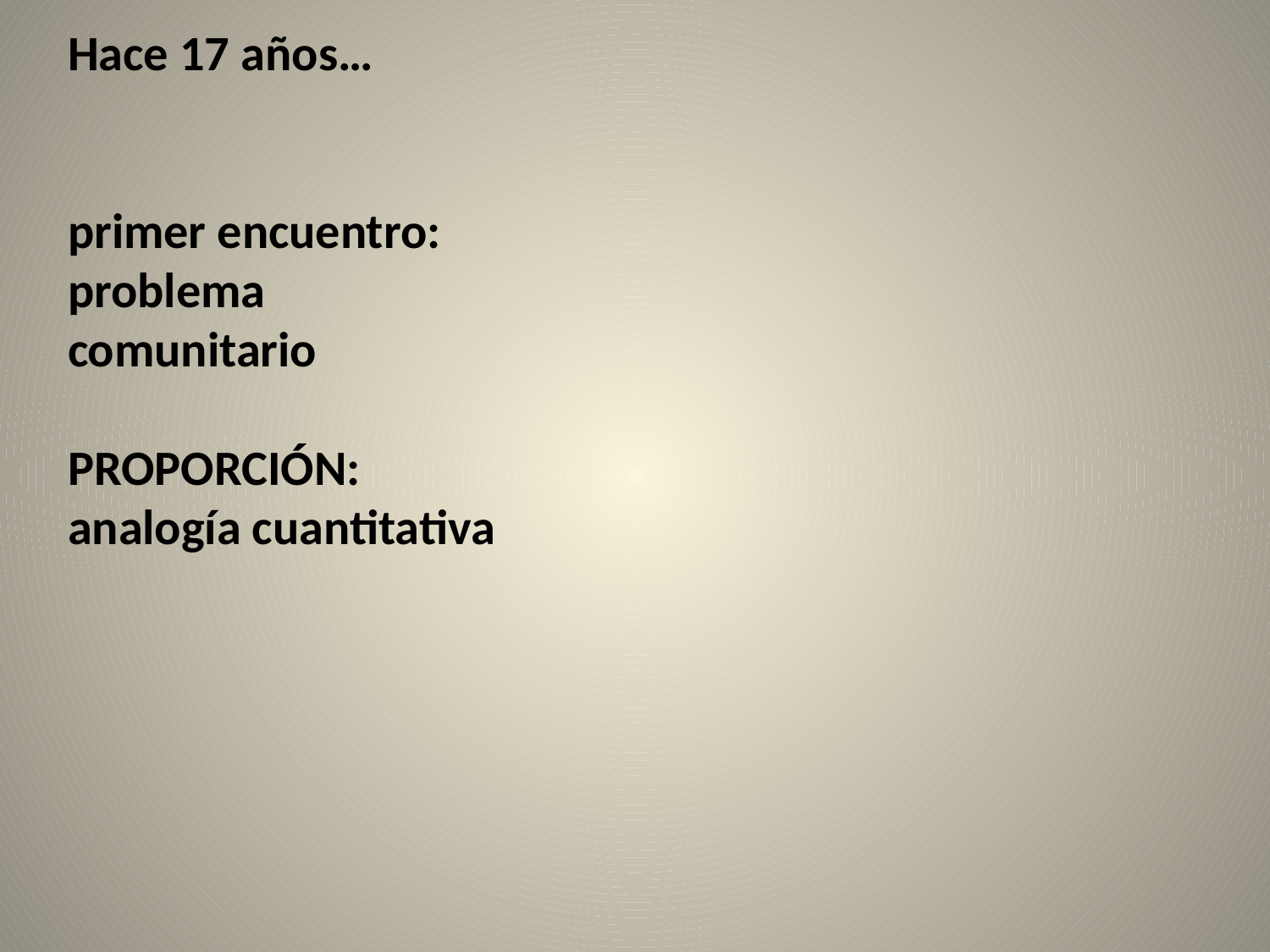

# Hace 17 años… primer encuentro: problema comunitario PROPORCIÓN: analogía cuantitativa